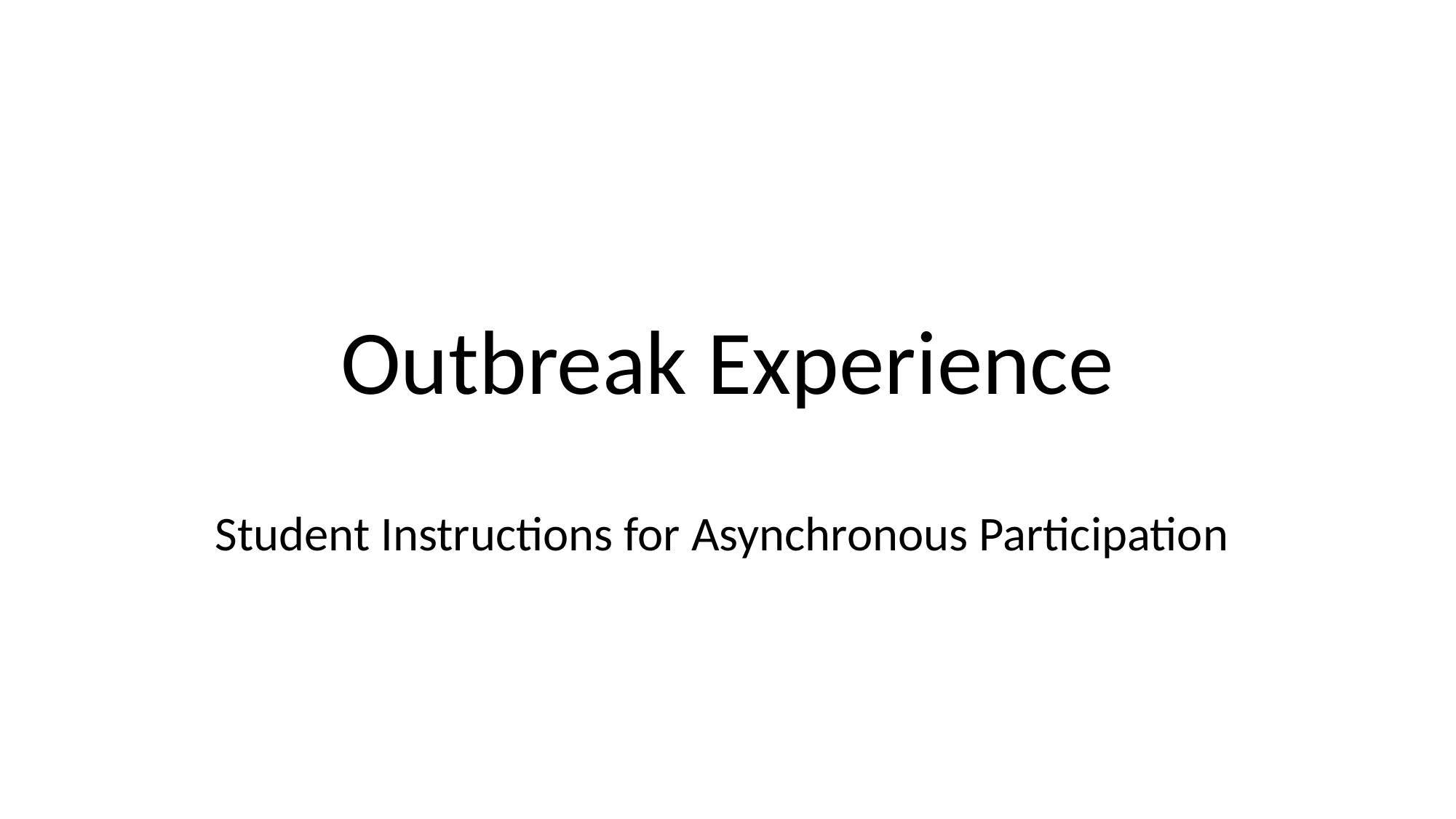

# Outbreak Experience

Student Instructions for Asynchronous Participation